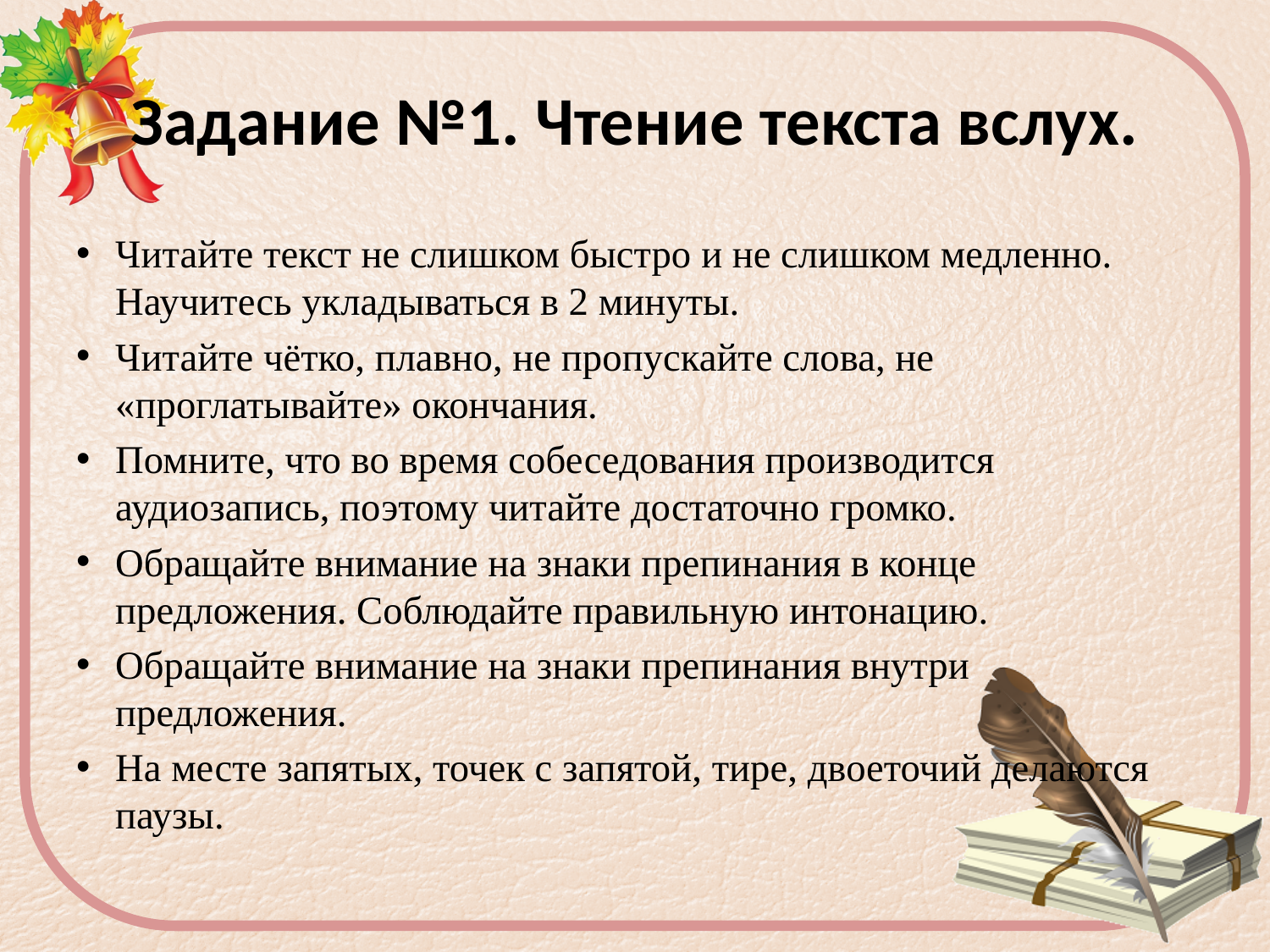

# Задание №1. Чтение текста вслух.
Читайте текст не слишком быстро и не слишком медленно. Научитесь укладываться в 2 минуты.
Читайте чётко, плавно, не пропускайте слова, не «проглатывайте» окончания.
Помните, что во время собеседования производится аудиозапись, поэтому читайте достаточно громко.
Обращайте внимание на знаки препинания в конце предложения. Соблюдайте правильную интонацию.
Обращайте внимание на знаки препинания внутри предложения.
На месте запятых, точек с запятой, тире, двоеточий делаются паузы.